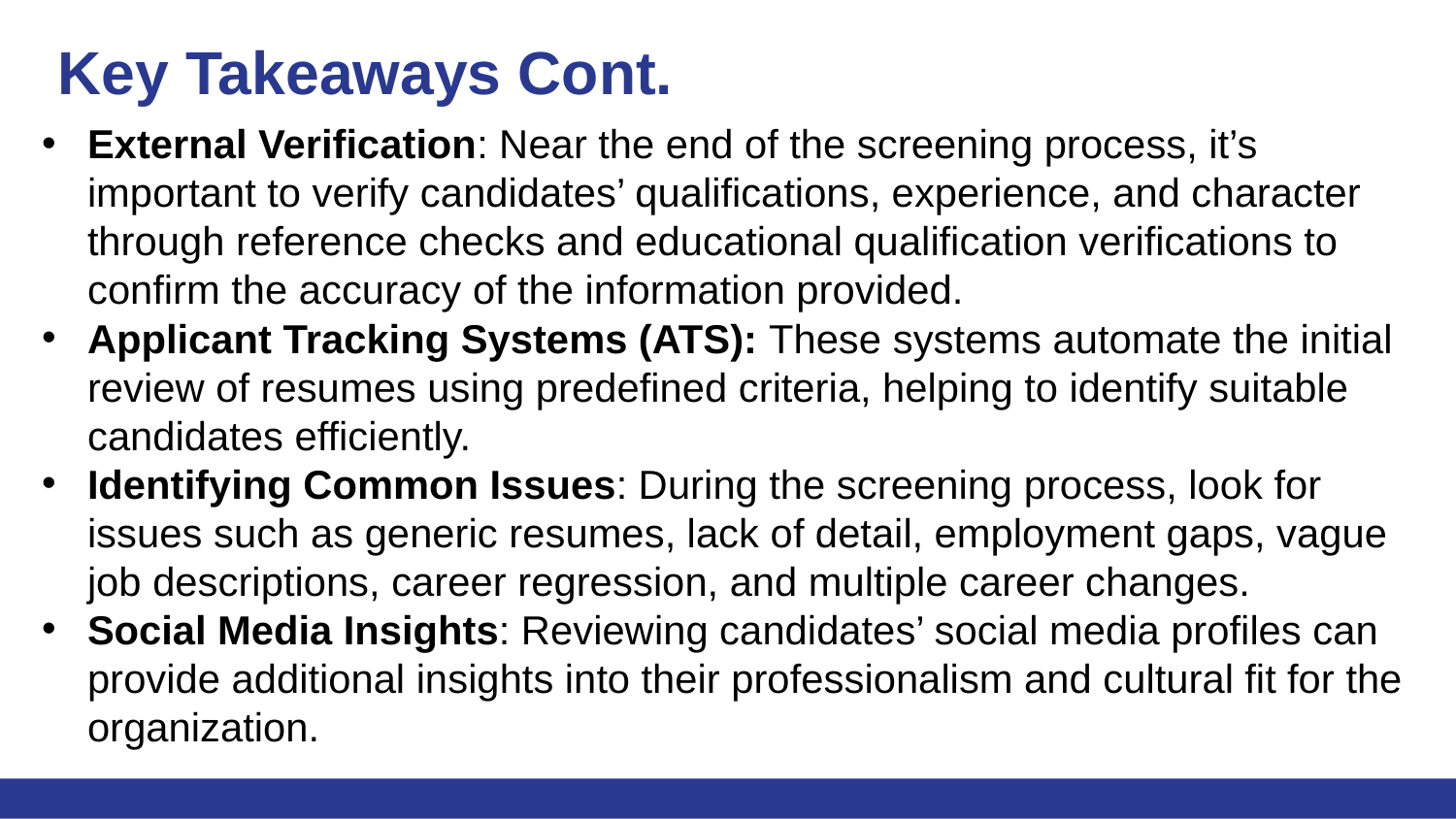

# Key Takeaways Cont.
External Verification: Near the end of the screening process, it’s important to verify candidates’ qualifications, experience, and character through reference checks and educational qualification verifications to confirm the accuracy of the information provided.
Applicant Tracking Systems (ATS): These systems automate the initial review of resumes using predefined criteria, helping to identify suitable candidates efficiently.
Identifying Common Issues: During the screening process, look for issues such as generic resumes, lack of detail, employment gaps, vague job descriptions, career regression, and multiple career changes.
Social Media Insights: Reviewing candidates’ social media profiles can provide additional insights into their professionalism and cultural fit for the organization.